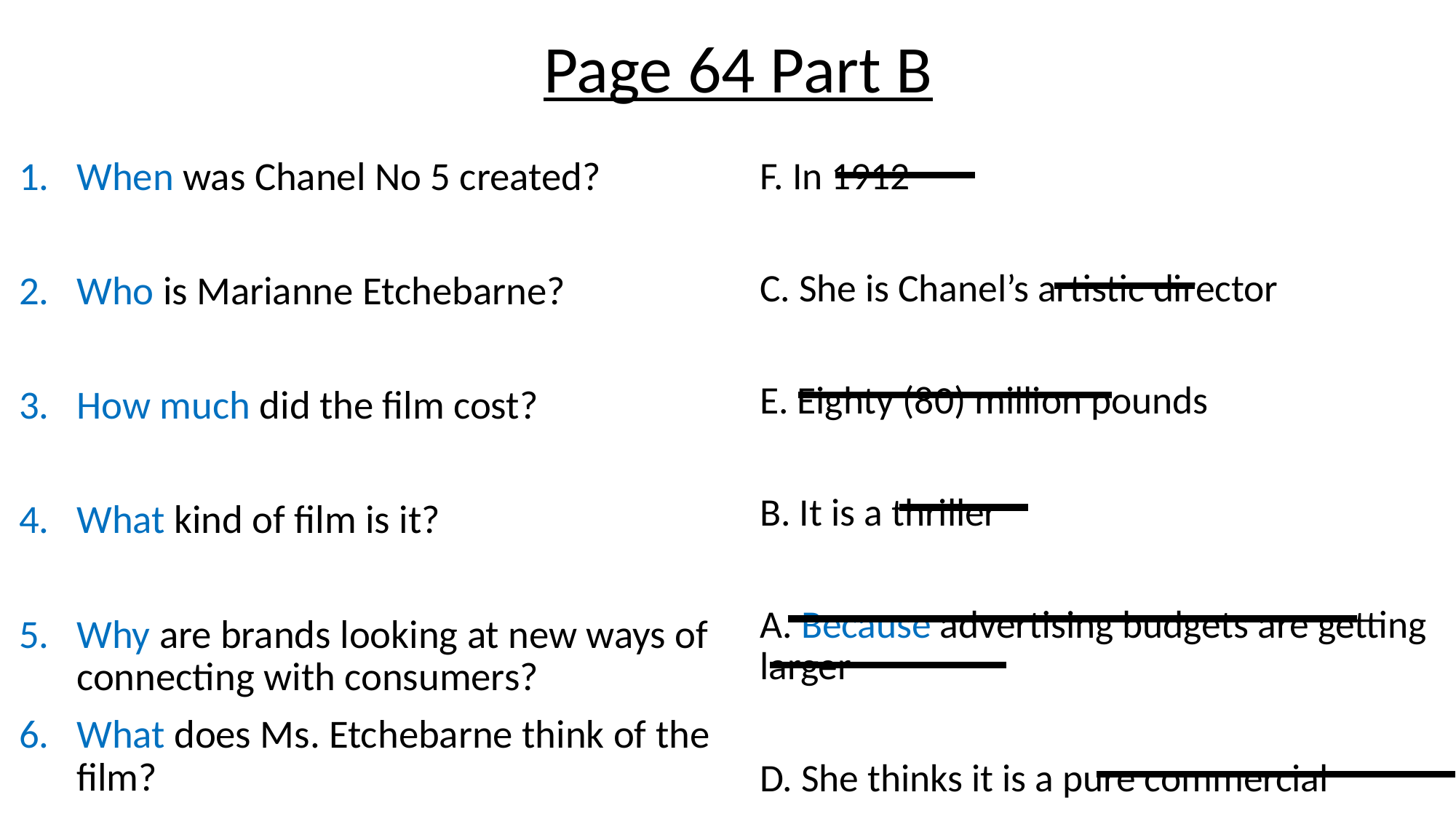

# Page 64 Part B
When was Chanel No 5 created?

Who is Marianne Etchebarne?

How much did the film cost?

What kind of film is it?

Why are brands looking at new ways of connecting with consumers?
What does Ms. Etchebarne think of the film?
F. In 1912

C. She is Chanel’s artistic director

E. Eighty (80) million pounds

B. It is a thriller

A. Because advertising budgets are getting larger

D. She thinks it is a pure commercial